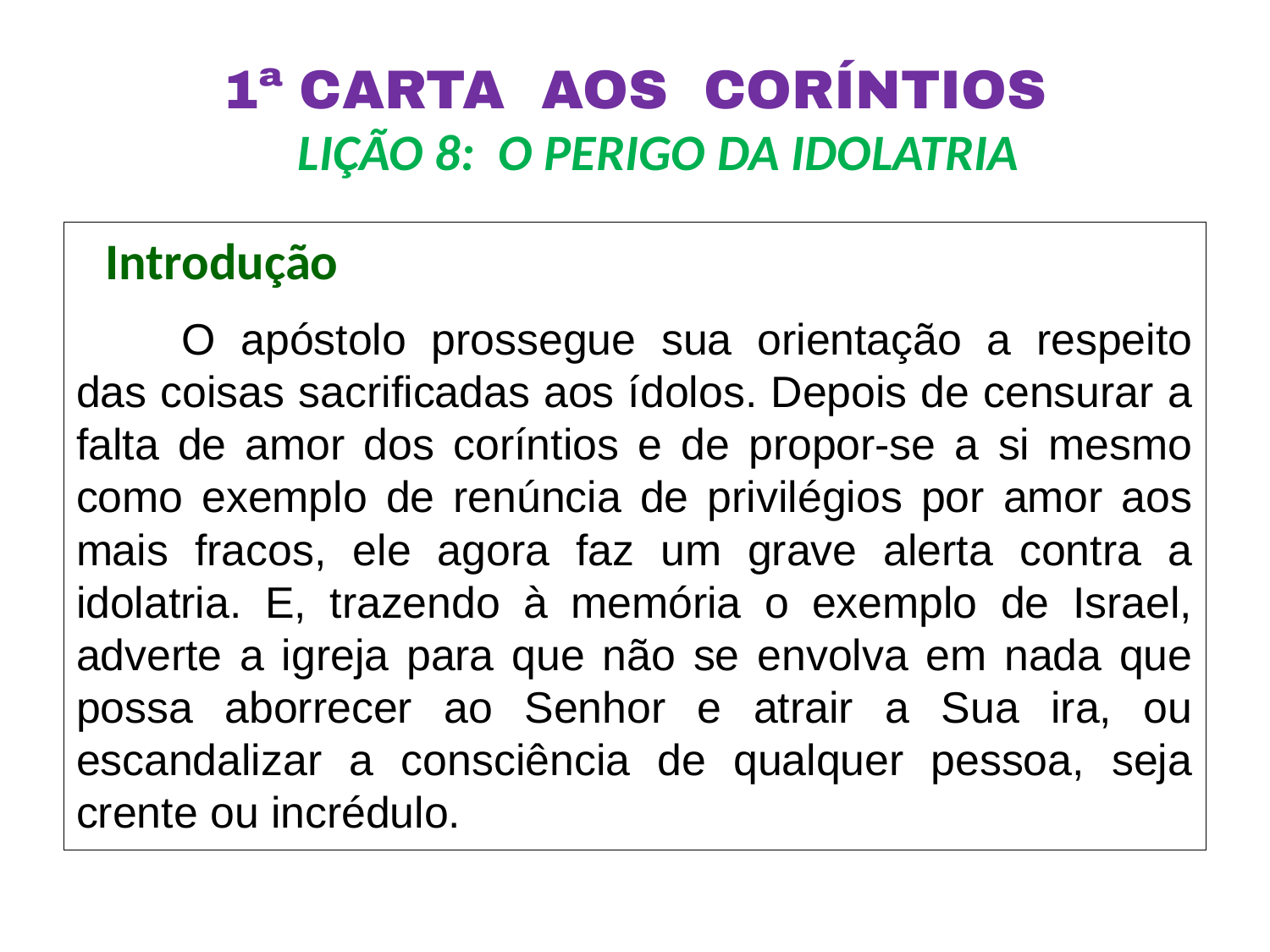

# 1ª CARTA  AOS  CORÍNTIOS LIÇÃO 8:  O PERIGO DA IDOLATRIA
   Introdução

	O apóstolo prossegue sua orientação a respeito das coisas sacrificadas aos ídolos. Depois de censurar a falta de amor dos coríntios e de propor-se a si mesmo como exemplo de renúncia de privilégios por amor aos mais fracos, ele agora faz um grave alerta contra a idolatria. E, trazendo à memória o exemplo de Israel, adverte a igreja para que não se envolva em nada que possa aborrecer ao Senhor e atrair a Sua ira, ou escandalizar a consciência de qualquer pessoa, seja crente ou incrédulo.